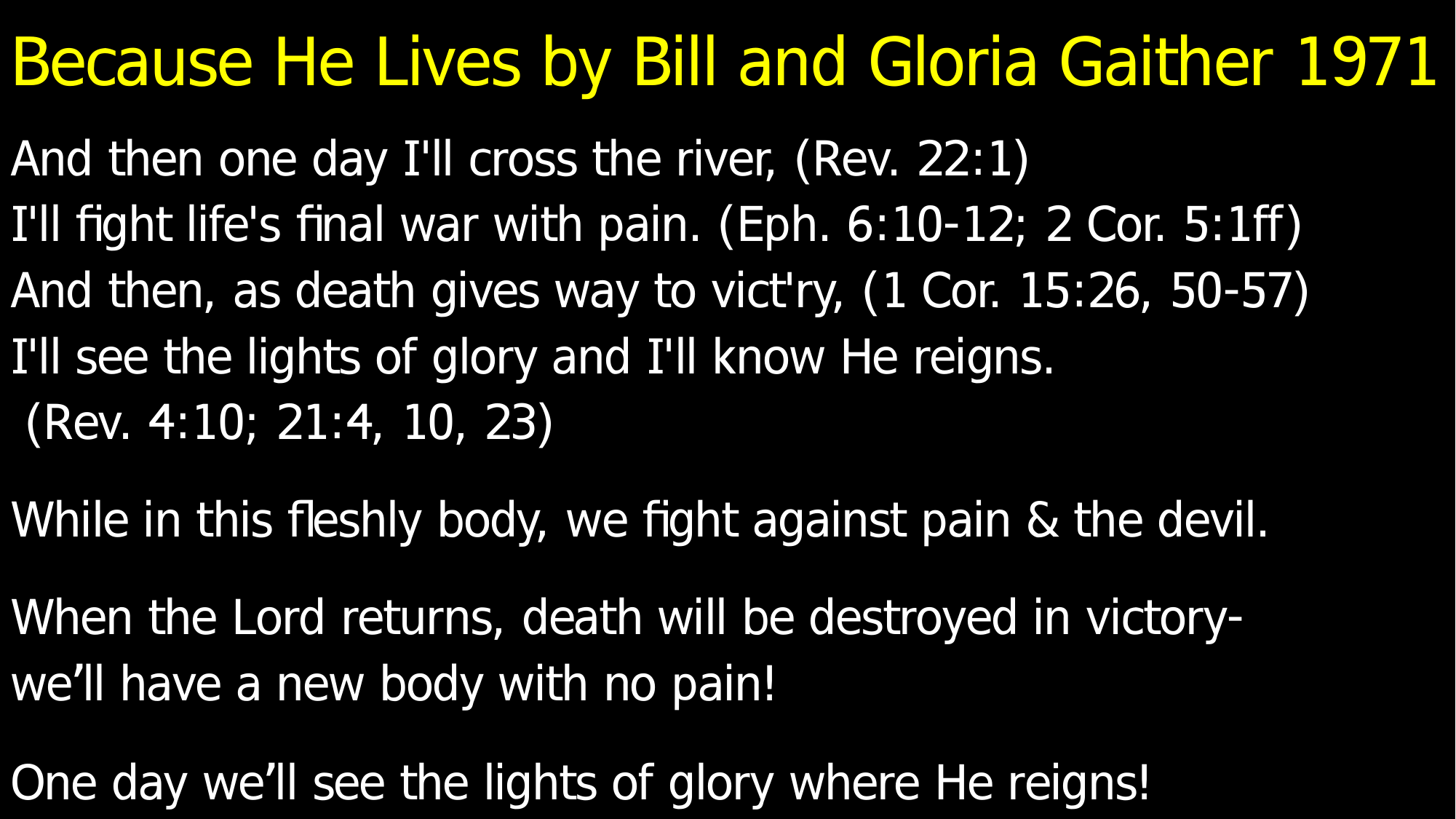

# Because He Lives by Bill and Gloria Gaither 1971
And then one day I'll cross the river, (Rev. 22:1)
I'll fight life's final war with pain. (Eph. 6:10-12; 2 Cor. 5:1ff)
And then, as death gives way to vict'ry, (1 Cor. 15:26, 50-57)
I'll see the lights of glory and I'll know He reigns.
 (Rev. 4:10; 21:4, 10, 23)

While in this fleshly body, we fight against pain & the devil.

When the Lord returns, death will be destroyed in victory-
we’ll have a new body with no pain!

One day we’ll see the lights of glory where He reigns!